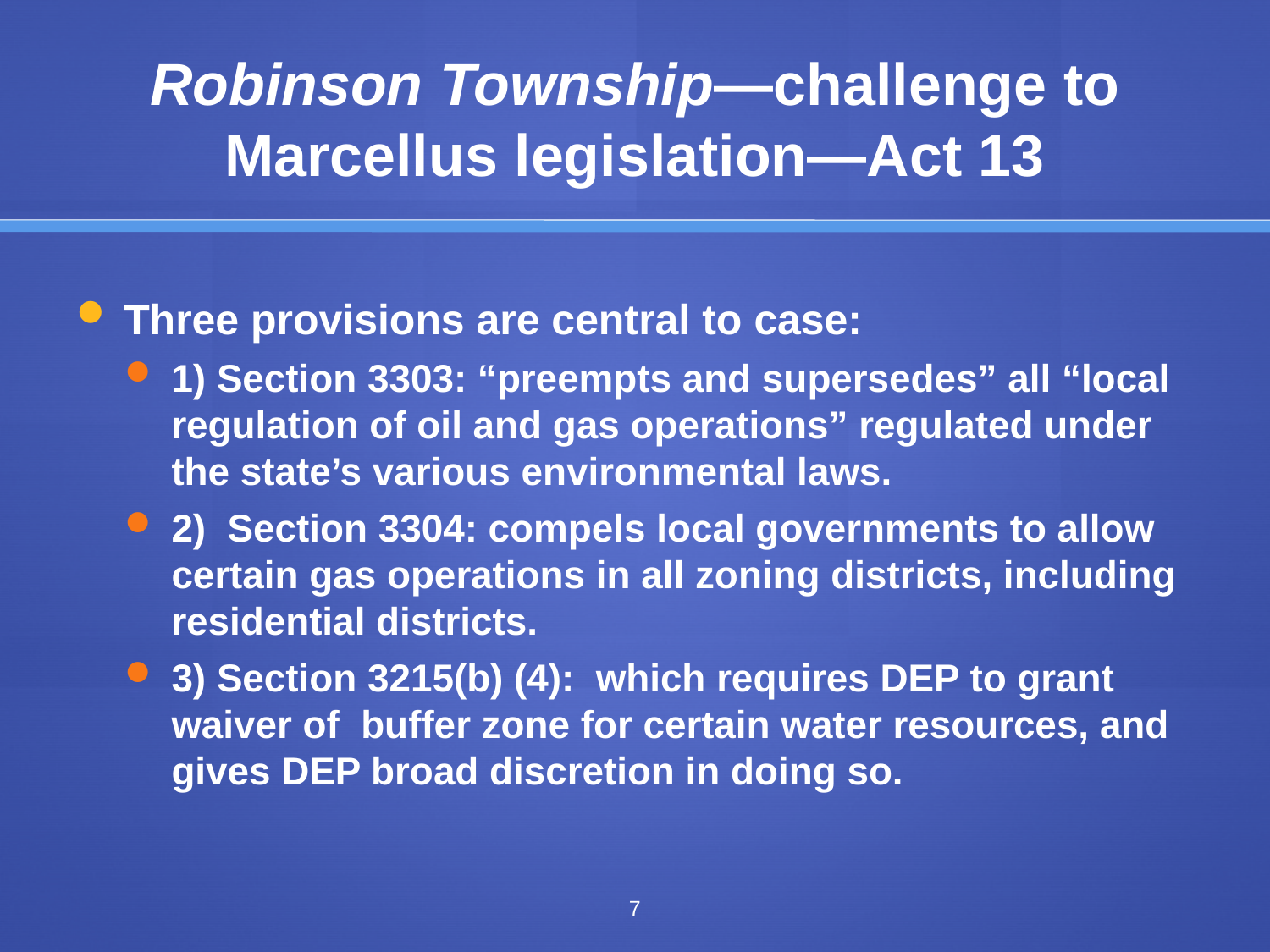

# Robinson Township—challenge to Marcellus legislation—Act 13
Three provisions are central to case:
1) Section 3303: “preempts and supersedes” all “local regulation of oil and gas operations” regulated under the state’s various environmental laws.
2)  Section 3304: compels local governments to allow certain gas operations in all zoning districts, including residential districts.
3) Section 3215(b) (4):  which requires DEP to grant waiver of  buffer zone for certain water resources, and gives DEP broad discretion in doing so.

7